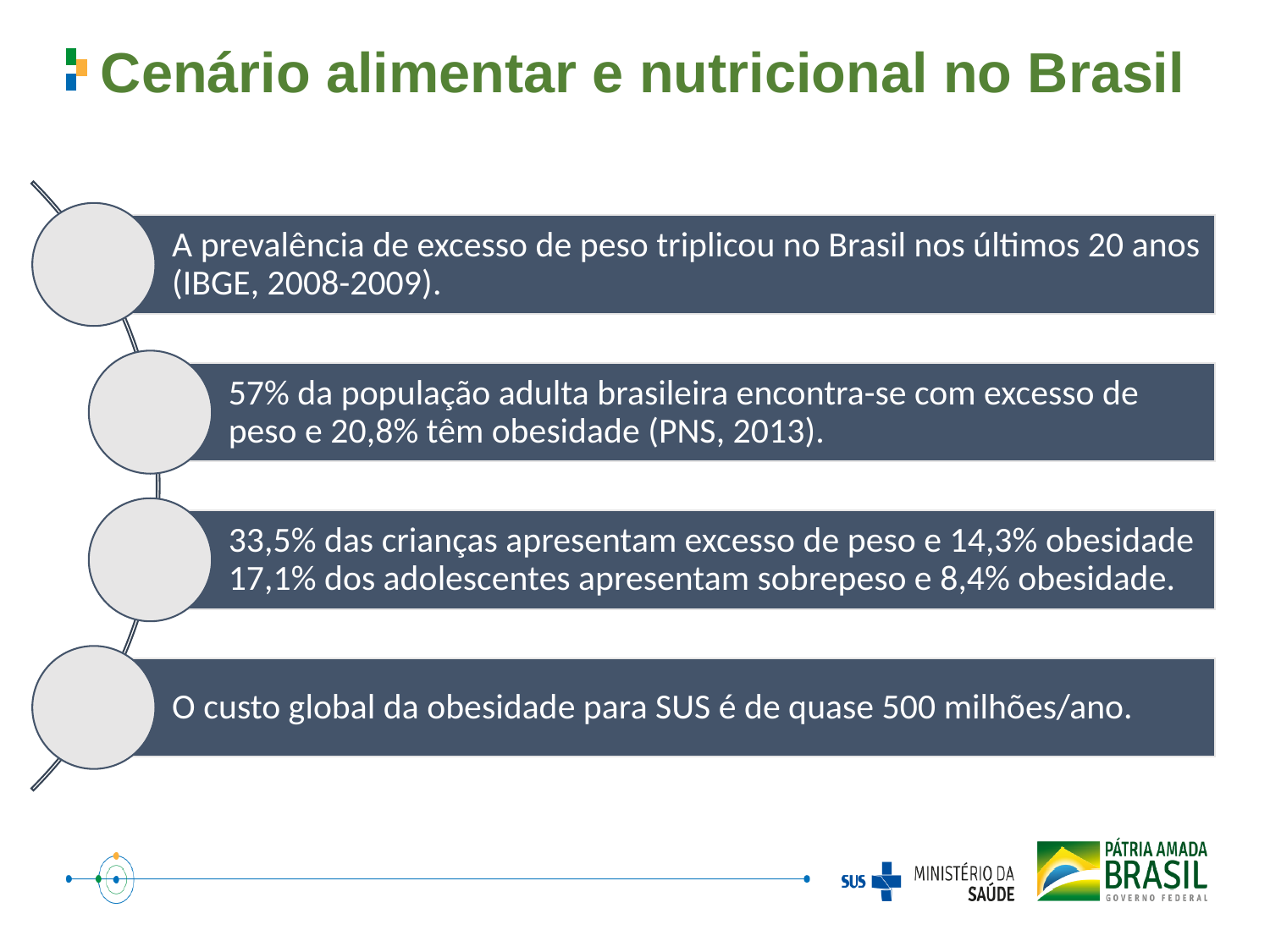

Cenário alimentar e nutricional no Brasil

A prevalência de excesso de peso triplicou no Brasil nos últimos 20 anos (IBGE, 2008-2009).
57% da população adulta brasileira encontra-se com excesso de peso e 20,8% têm obesidade (PNS, 2013).
33,5% das crianças apresentam excesso de peso e 14,3% obesidade 17,1% dos adolescentes apresentam sobrepeso e 8,4% obesidade.
O custo global da obesidade para SUS é de quase 500 milhões/ano.